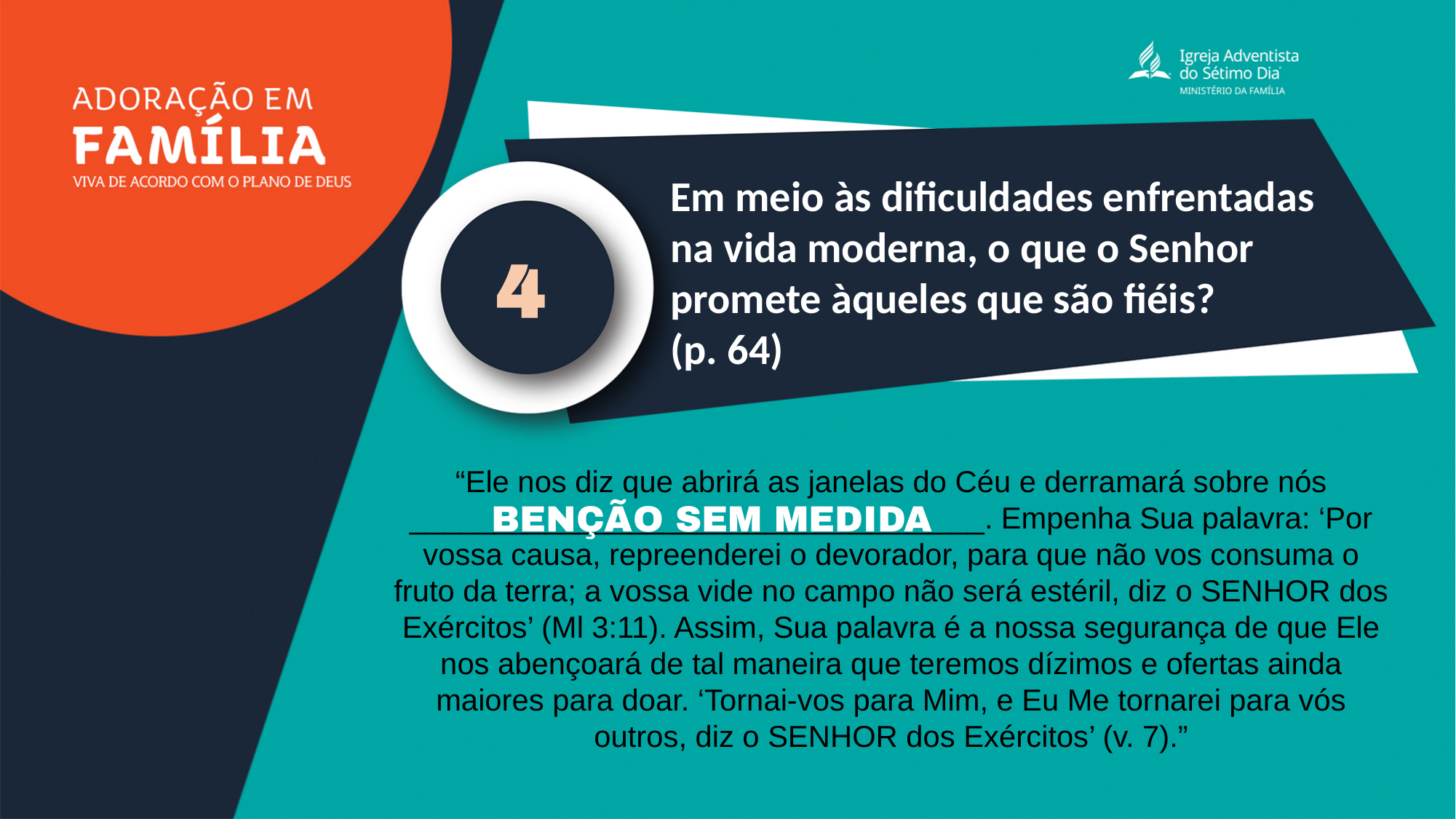

Em meio às dificuldades enfrentadas na vida moderna, o que o Senhor promete àqueles que são fiéis?
(p. 64)
4
“Ele nos diz que abrirá as janelas do Céu e derramará sobre nós __________________________________. Empenha Sua palavra: ‘Por vossa causa, repreenderei o devorador, para que não vos consuma o fruto da terra; a vossa vide no campo não será estéril, diz o SENHOR dos Exércitos’ (Ml 3:11). Assim, Sua palavra é a nossa segurança de que Ele nos abençoará de tal maneira que teremos dízimos e ofertas ainda maiores para doar. ‘Tornai-vos para Mim, e Eu Me tornarei para vós outros, diz o SENHOR dos Exércitos’ (v. 7).”
BENÇÃO SEM MEDIDA